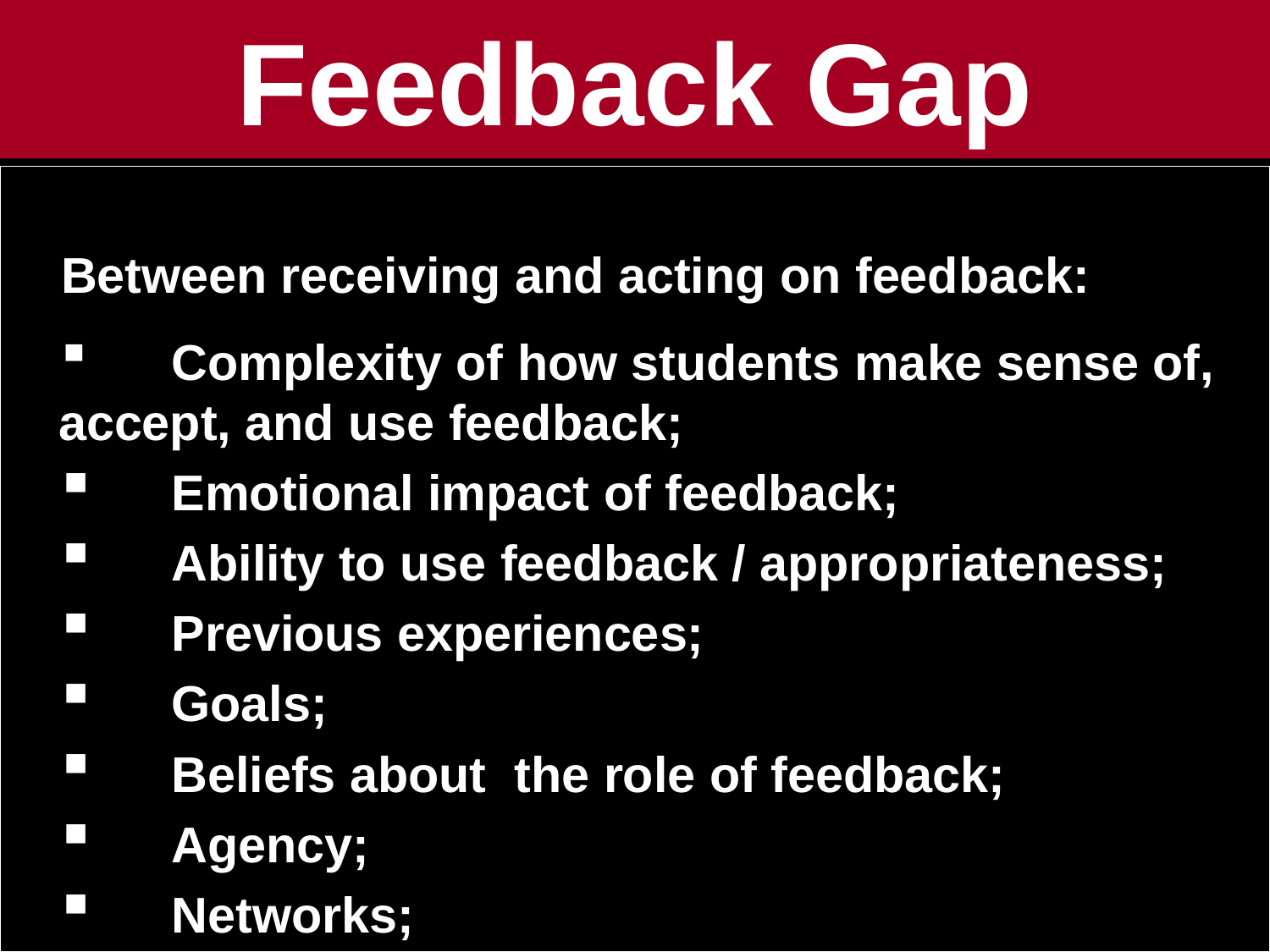

# Feedback Gap

Between receiving and acting on feedback:

 	Complexity of how students make sense of, 	accept, and use feedback;
 	Emotional impact of feedback;
 	Ability to use feedback / appropriateness;
 	Previous experiences;
 	Goals;
 	Beliefs about  the role of feedback;
 	Agency;
 	Networks;